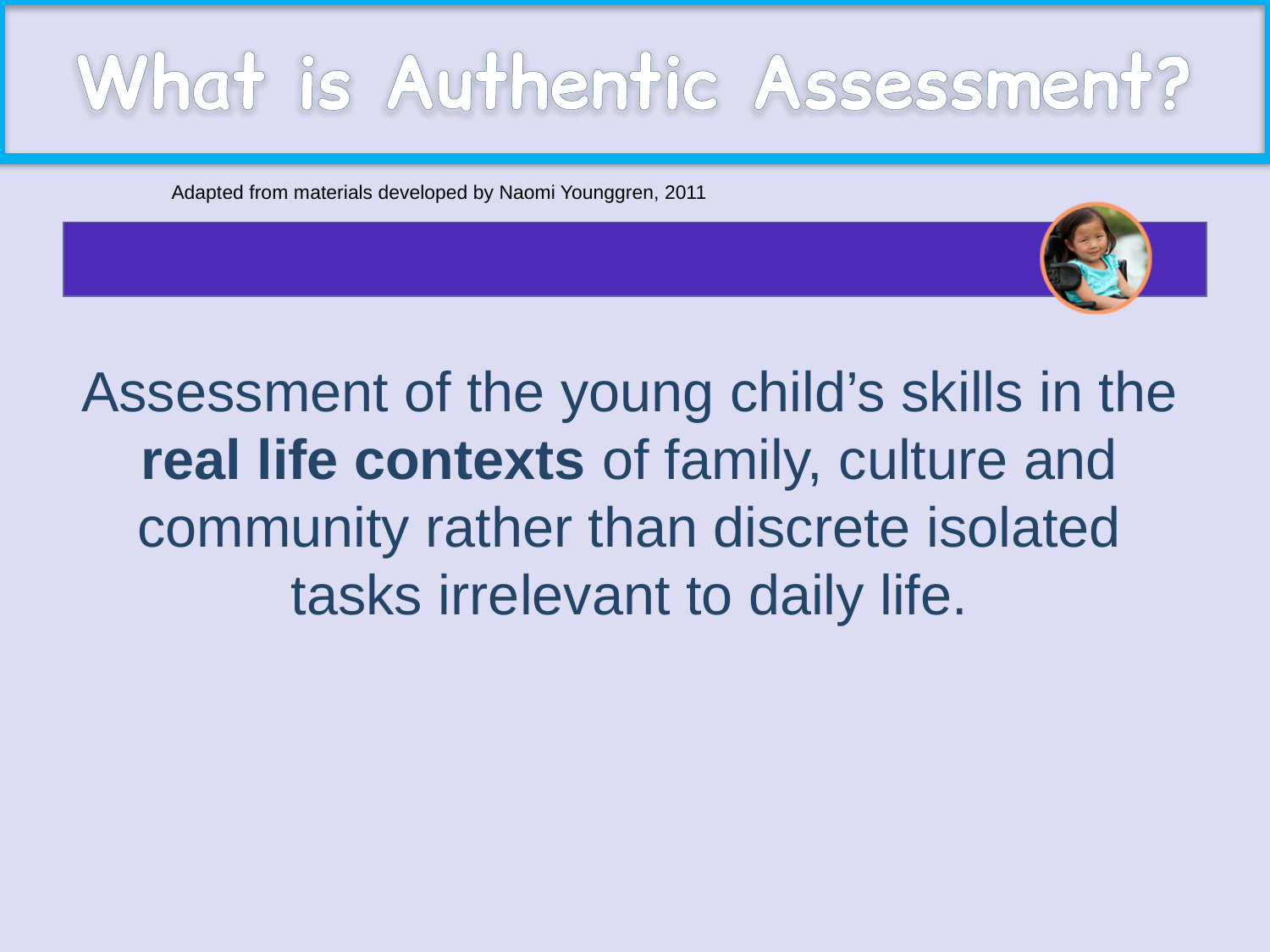

What is Authentic Assessment?
Adapted from materials developed by Naomi Younggren, 2011
Assessment of the young child’s skills in the real life contexts of family, culture and community rather than discrete isolated tasks irrelevant to daily life.